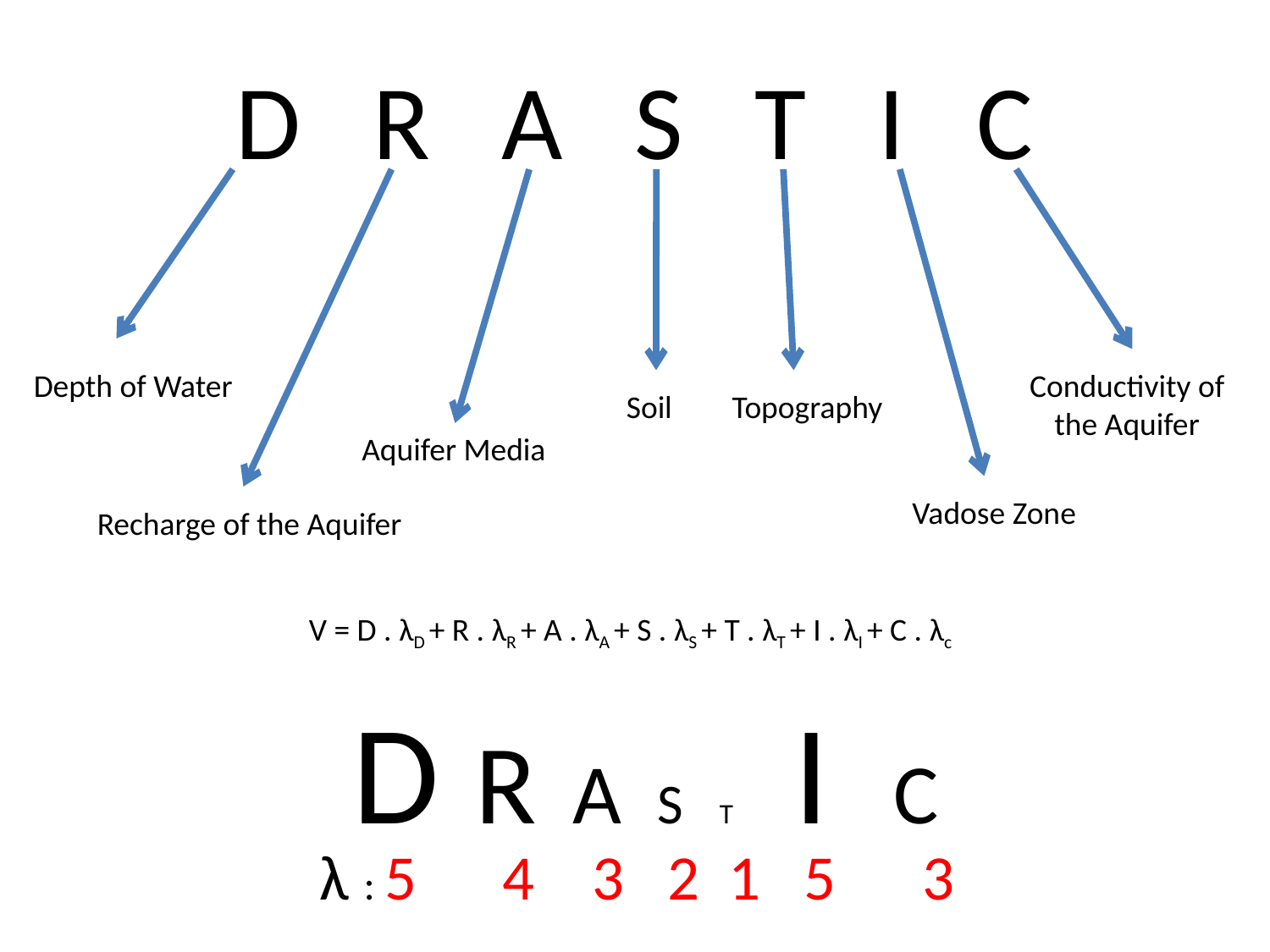

# D   R   A   S   T   I   C
Depth of Water
Conductivity of the Aquifer
Soil
Topography
Aquifer Media
Vadose Zone
Recharge of the Aquifer
V = D . λD + R . λR + A . λA + S . λS + T . λT + I . λI + C . λc
D     R     A     S     T     I  C
              λ : 5      4    3   2  1   5      3